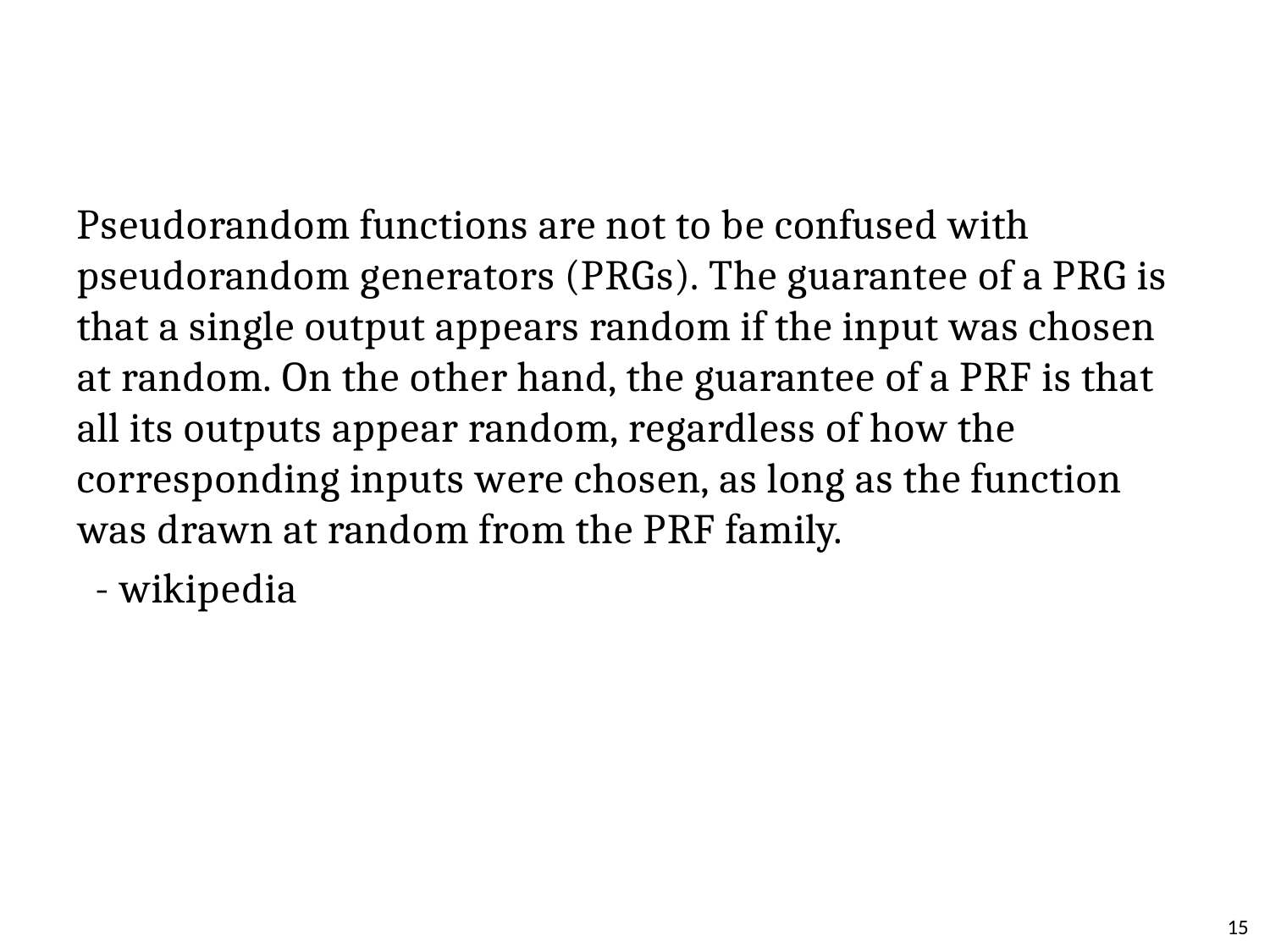

#
Pseudorandom functions are not to be confused with pseudorandom generators (PRGs). The guarantee of a PRG is that a single output appears random if the input was chosen at random. On the other hand, the guarantee of a PRF is that all its outputs appear random, regardless of how the corresponding inputs were chosen, as long as the function was drawn at random from the PRF family.
  - wikipedia
15